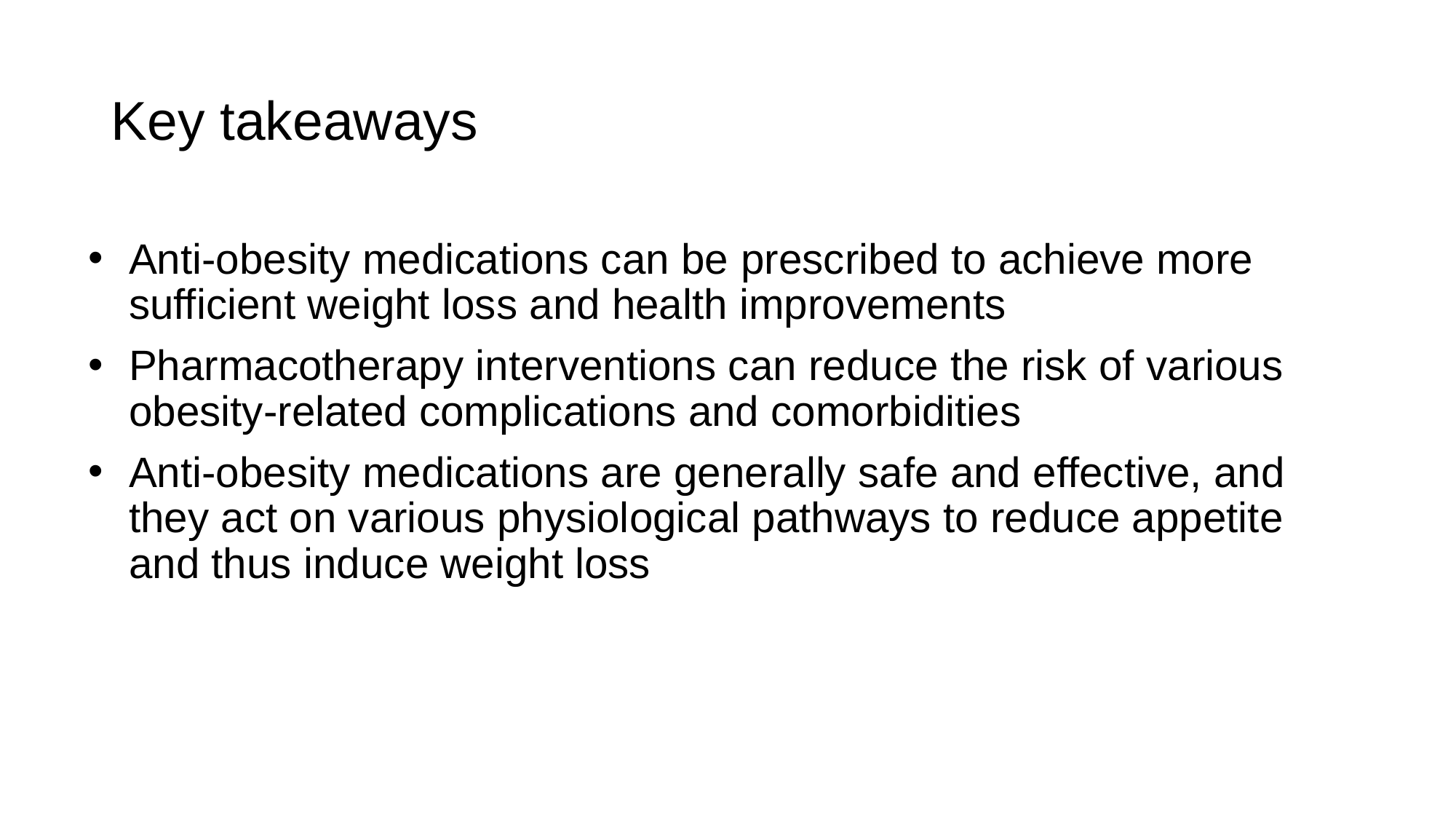

# Key takeaways
Anti-obesity medications can be prescribed to achieve more sufficient weight loss and health improvements
Pharmacotherapy interventions can reduce the risk of various obesity-related complications and comorbidities
Anti-obesity medications are generally safe and effective, and they act on various physiological pathways to reduce appetite and thus induce weight loss